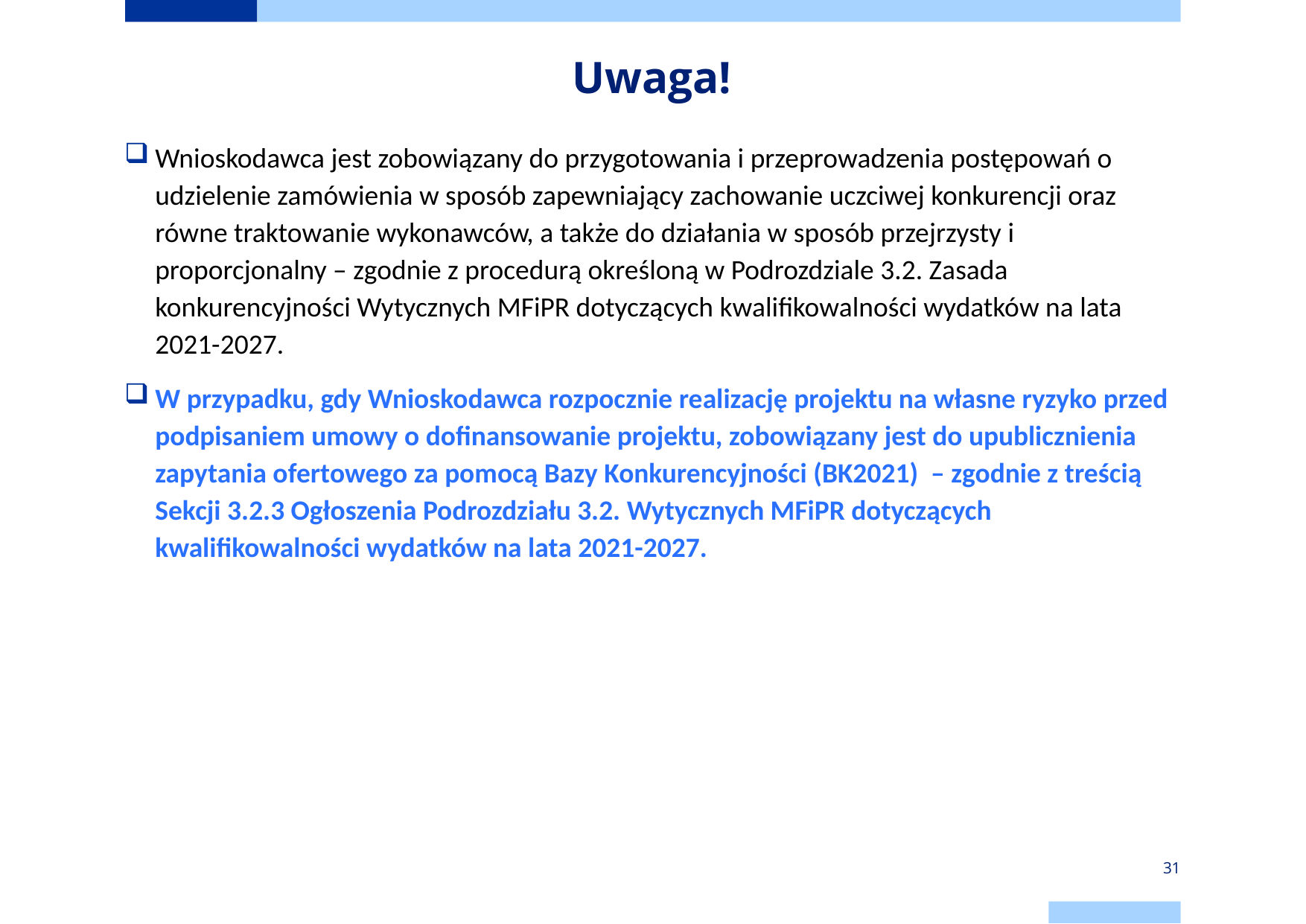

# Uwaga!
Wnioskodawca jest zobowiązany do przygotowania i przeprowadzenia postępowań o udzielenie zamówienia w sposób zapewniający zachowanie uczciwej konkurencji oraz równe traktowanie wykonawców, a także do działania w sposób przejrzysty i proporcjonalny – zgodnie z procedurą określoną w Podrozdziale 3.2. Zasada konkurencyjności Wytycznych MFiPR dotyczących kwalifikowalności wydatków na lata 2021-2027.
W przypadku, gdy Wnioskodawca rozpocznie realizację projektu na własne ryzyko przed podpisaniem umowy o dofinansowanie projektu, zobowiązany jest do upublicznienia zapytania ofertowego za pomocą Bazy Konkurencyjności (BK2021)  – zgodnie z treścią Sekcji 3.2.3 Ogłoszenia Podrozdziału 3.2. Wytycznych MFiPR dotyczących kwalifikowalności wydatków na lata 2021-2027.
31